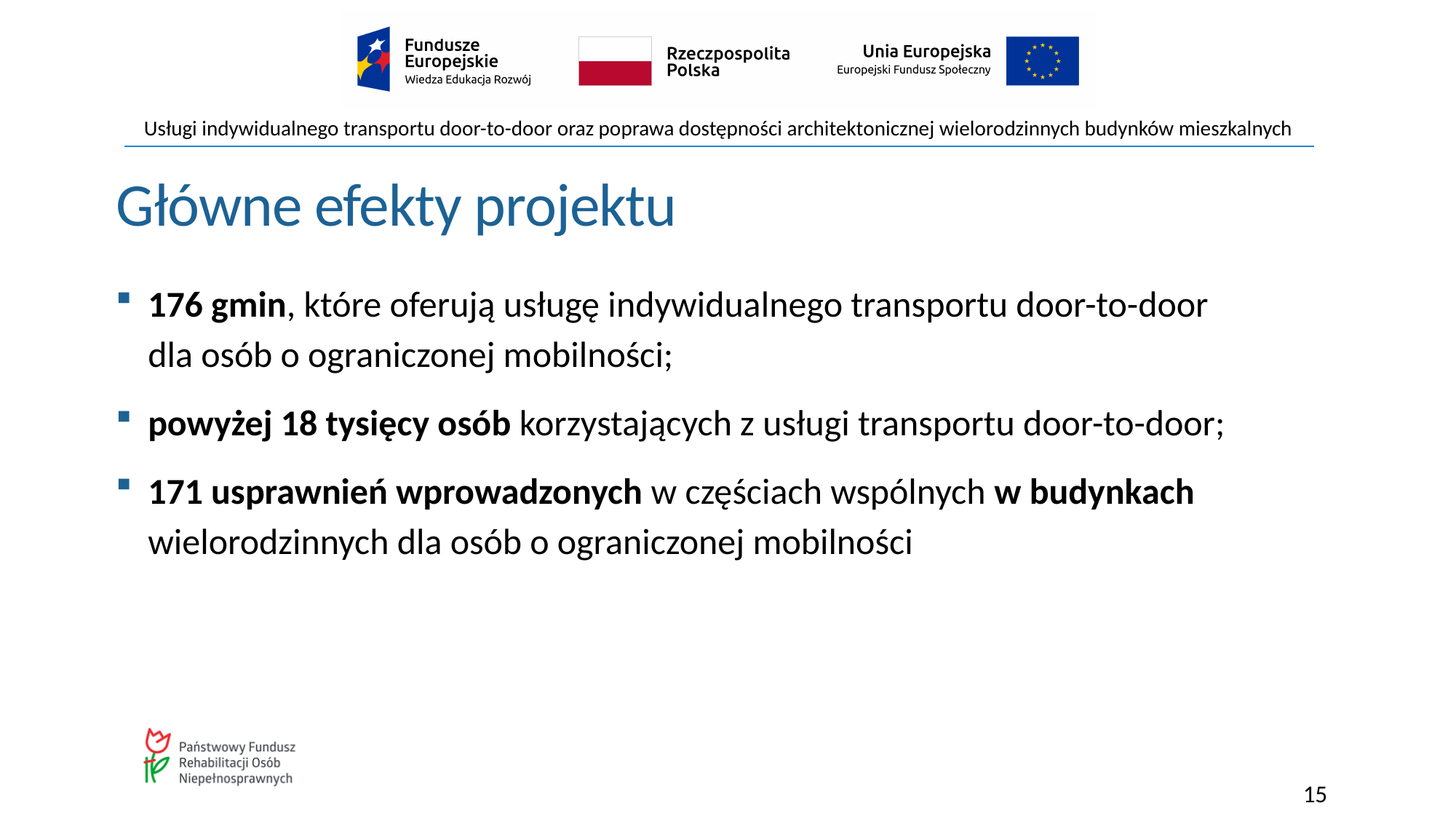

# Główne efekty projektu
176 gmin, które oferują usługę indywidualnego transportu door-to-door dla osób o ograniczonej mobilności;
powyżej 18 tysięcy osób korzystających z usługi transportu door-to-door;
171 usprawnień wprowadzonych w częściach wspólnych w budynkach wielorodzinnych dla osób o ograniczonej mobilności
15